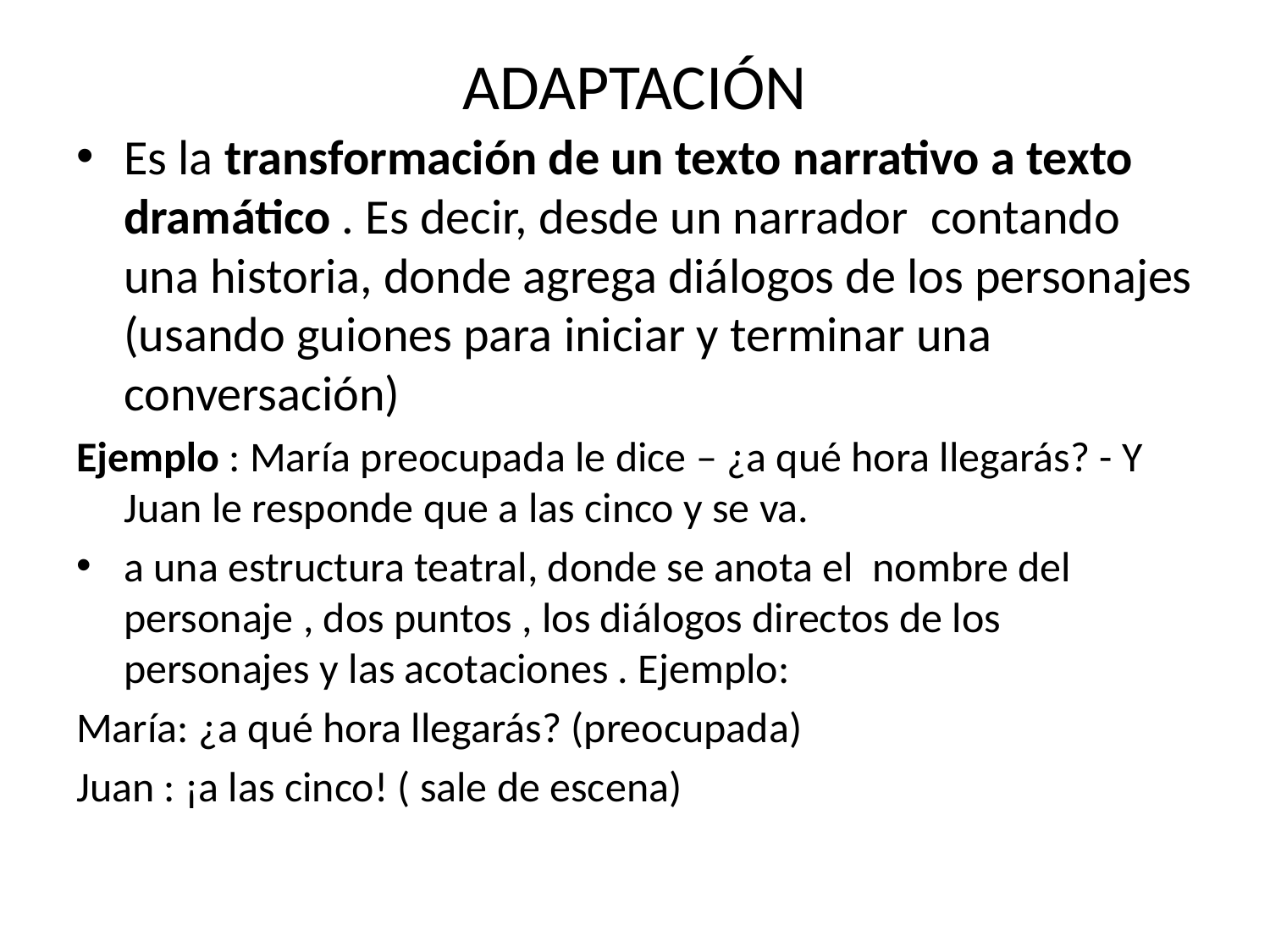

# ADAPTACIÓN
Es la transformación de un texto narrativo a texto dramático . Es decir, desde un narrador  contando una historia, donde agrega diálogos de los personajes (usando guiones para iniciar y terminar una conversación)
Ejemplo : María preocupada le dice – ¿a qué hora llegarás? - Y  Juan le responde que a las cinco y se va.
a una estructura teatral, donde se anota el  nombre del personaje , dos puntos , los diálogos directos de los personajes y las acotaciones . Ejemplo:
María: ¿a qué hora llegarás? (preocupada)
Juan : ¡a las cinco! ( sale de escena)